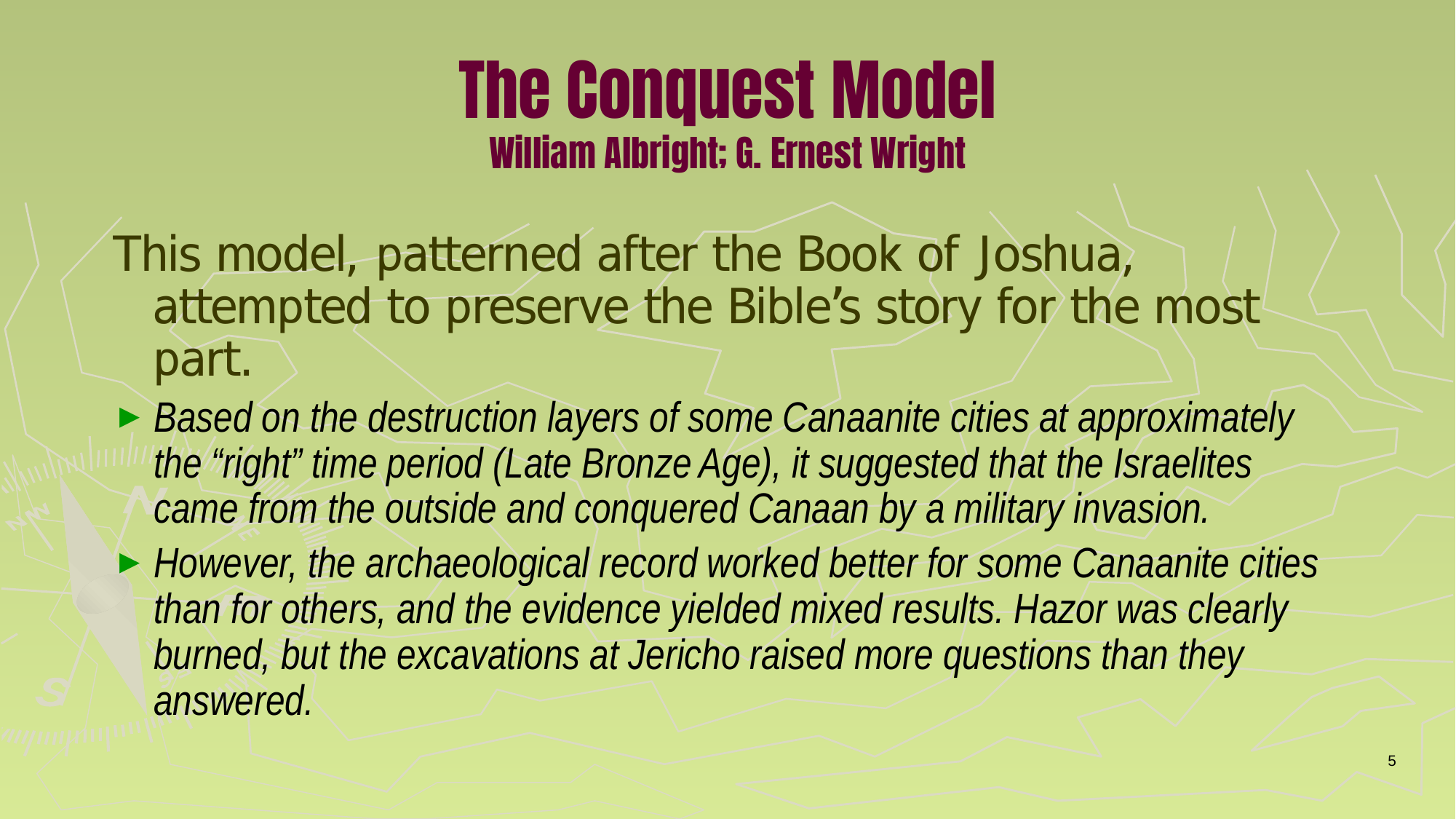

# The Conquest Model William Albright; G. Ernest Wright
This model, patterned after the Book of Joshua, attempted to preserve the Bible’s story for the most part.
Based on the destruction layers of some Canaanite cities at approximately the “right” time period (Late Bronze Age), it suggested that the Israelites came from the outside and conquered Canaan by a military invasion.
However, the archaeological record worked better for some Canaanite cities than for others, and the evidence yielded mixed results. Hazor was clearly burned, but the excavations at Jericho raised more questions than they answered.
5